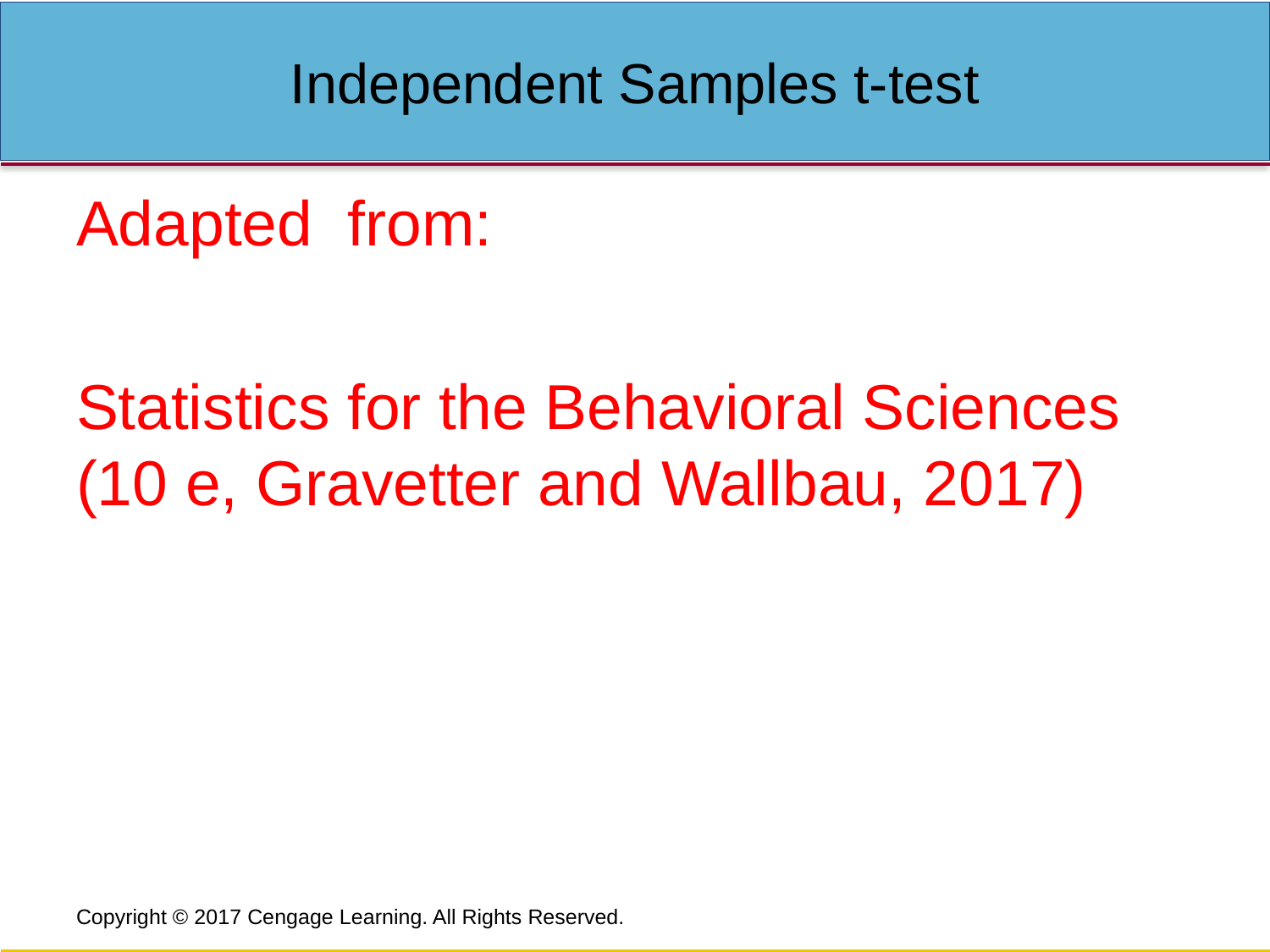

# Independent Samples t-test
Adapted  from:

Statistics for the Behavioral Sciences (10 e, Gravetter and Wallbau, 2017)
Copyright © 2017 Cengage Learning. All Rights Reserved.